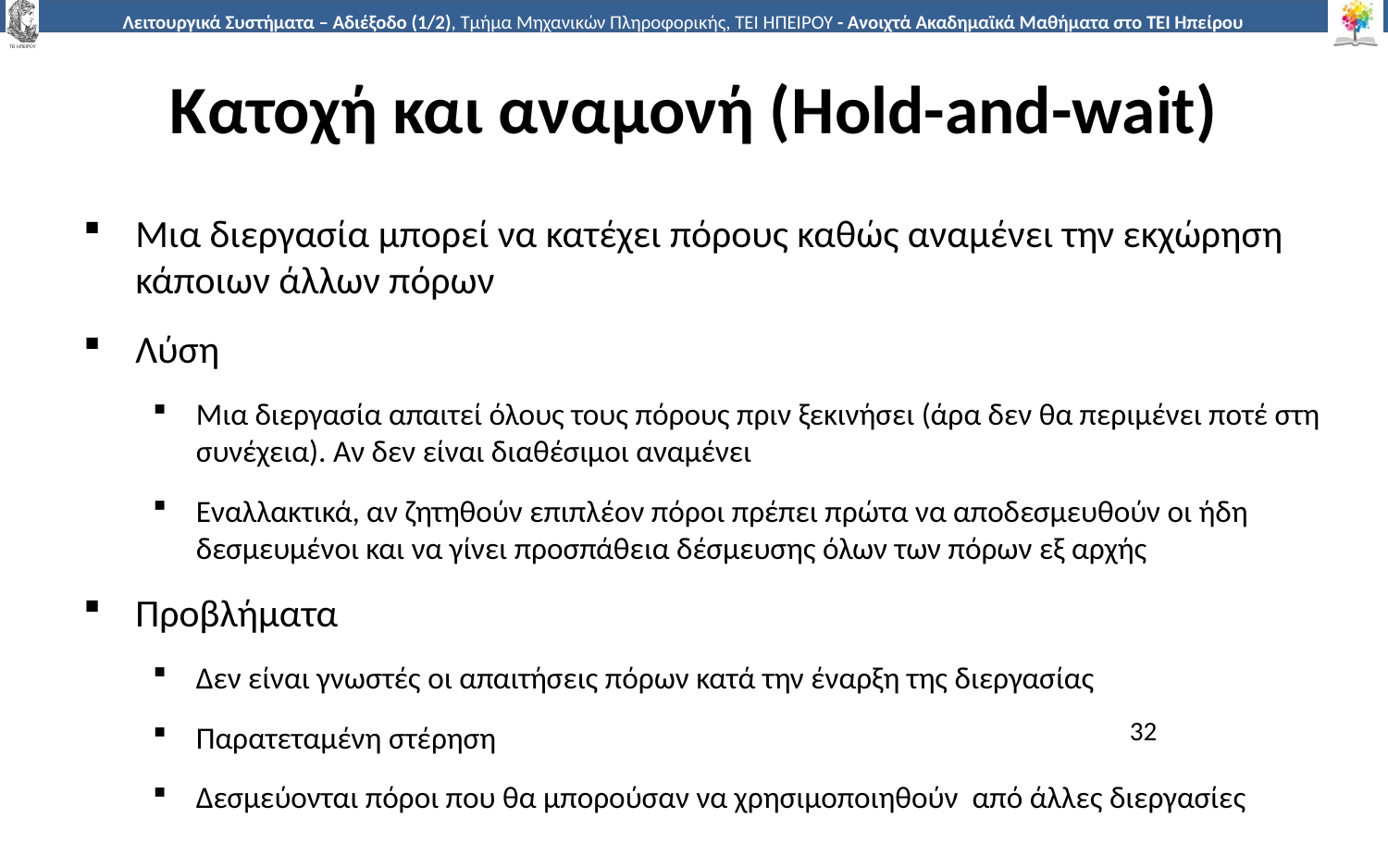

# Κατοχή και αναμονή (Hold-and-wait)
Μια διεργασία μπορεί να κατέχει πόρους καθώς αναμένει την εκχώρηση κάποιων άλλων πόρων
Λύση
Μια διεργασία απαιτεί όλους τους πόρους πριν ξεκινήσει (άρα δεν θα περιμένει ποτέ στη συνέχεια). Αν δεν είναι διαθέσιμοι αναμένει
Εναλλακτικά, αν ζητηθούν επιπλέον πόροι πρέπει πρώτα να αποδεσμευθούν οι ήδη δεσμευμένοι και να γίνει προσπάθεια δέσμευσης όλων των πόρων εξ αρχής
Προβλήματα
Δεν είναι γνωστές οι απαιτήσεις πόρων κατά την έναρξη της διεργασίας
Παρατεταμένη στέρηση
Δεσμεύονται πόροι που θα μπορούσαν να χρησιμοποιηθούν  από άλλες διεργασίες
32